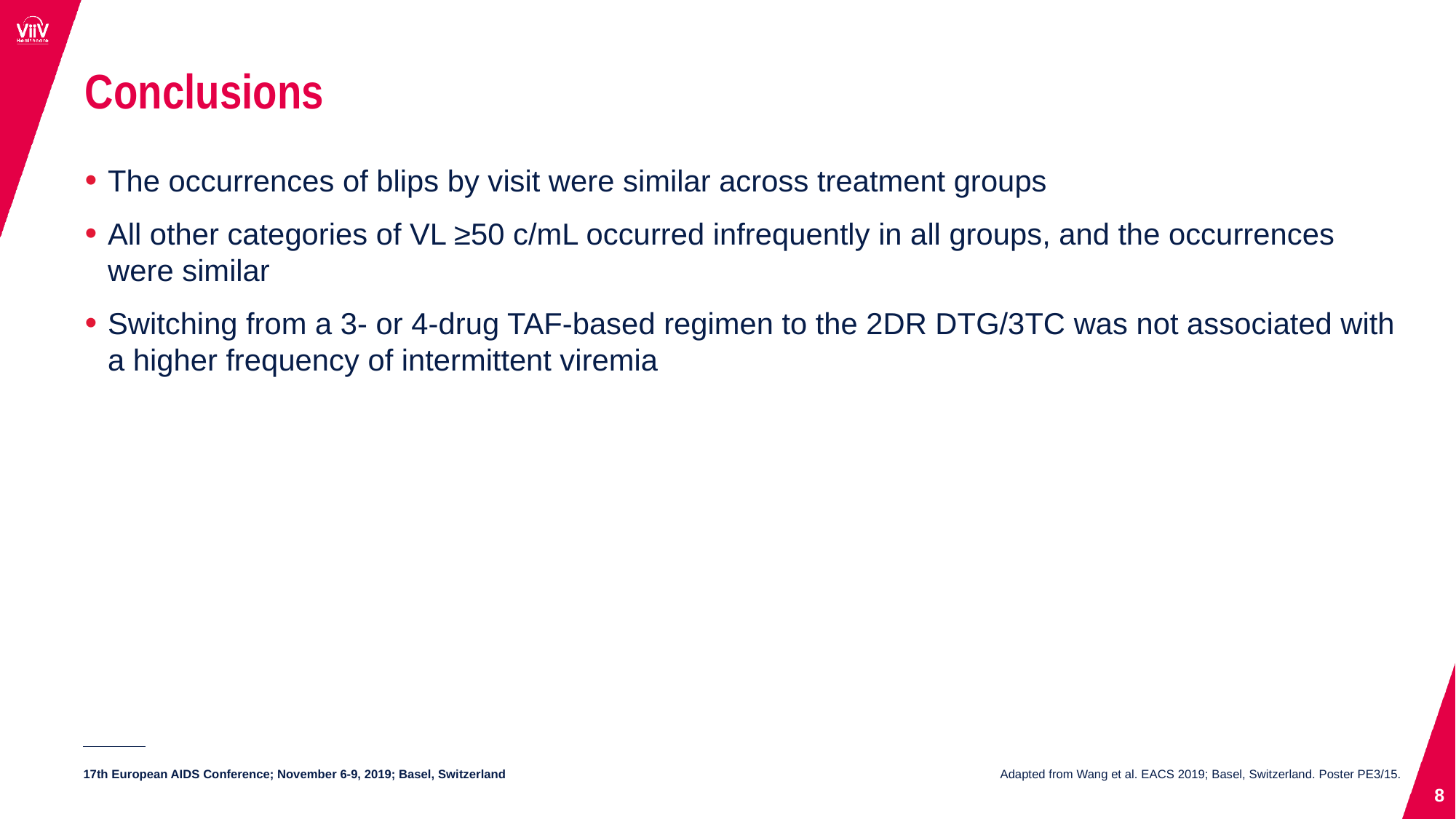

# Conclusions
The occurrences of blips by visit were similar across treatment groups
All other categories of VL ≥50 c/mL occurred infrequently in all groups, and the occurrences
were similar
Switching from a 3- or 4-drug TAF-based regimen to the 2DR DTG/3TC was not associated with a higher frequency of intermittent viremia

Adapted from Wang et al. EACS 2019; Basel, Switzerland. Poster PE3/15.
8